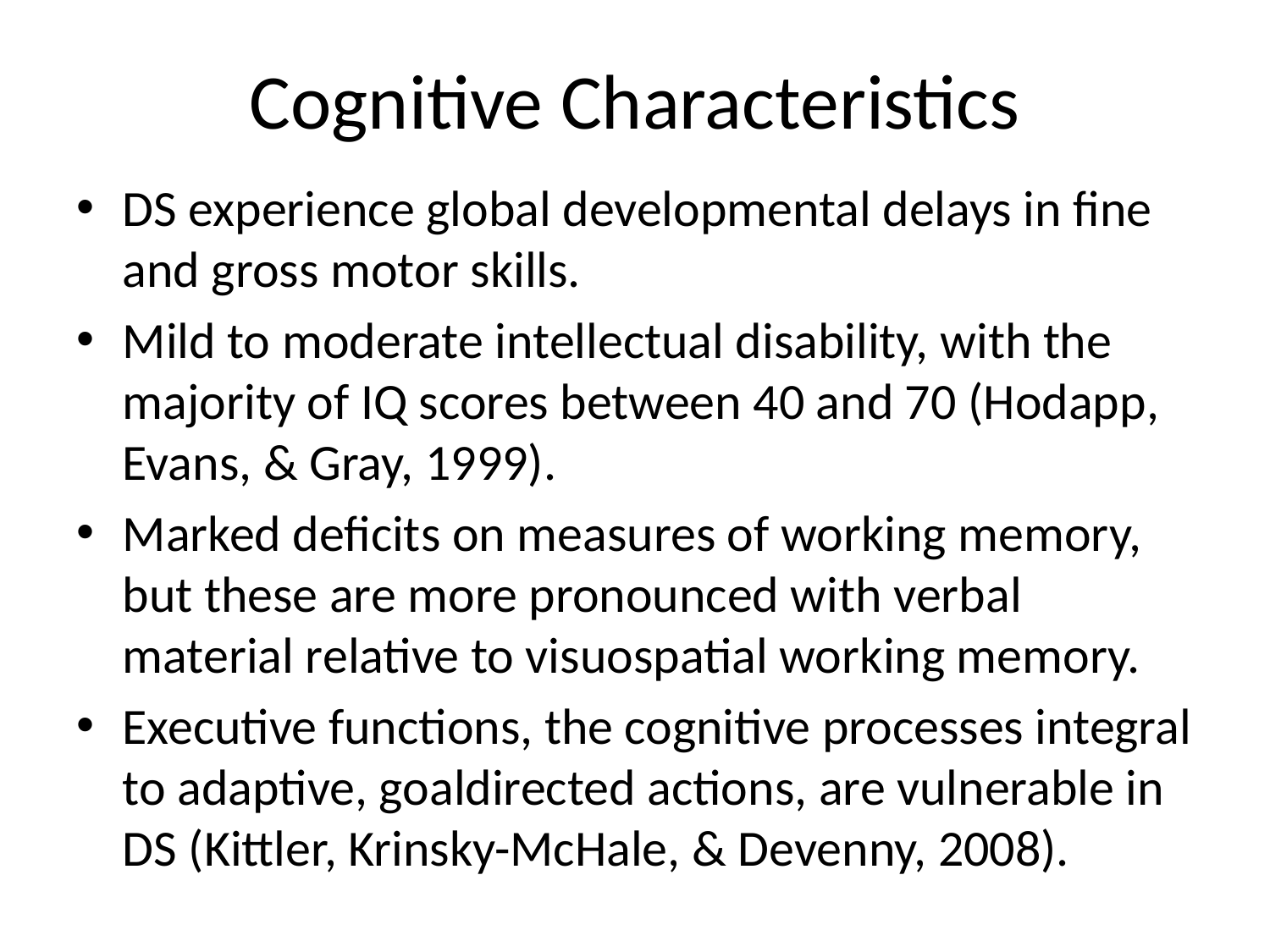

# Cognitive Characteristics
DS experience global developmental delays in fine and gross motor skills.
Mild to moderate intellectual disability, with the majority of IQ scores between 40 and 70 (Hodapp, Evans, & Gray, 1999).
Marked deficits on measures of working memory, but these are more pronounced with verbal material relative to visuospatial working memory.
Executive functions, the cognitive processes integral to adaptive, goaldirected actions, are vulnerable in DS (Kittler, Krinsky-McHale, & Devenny, 2008).